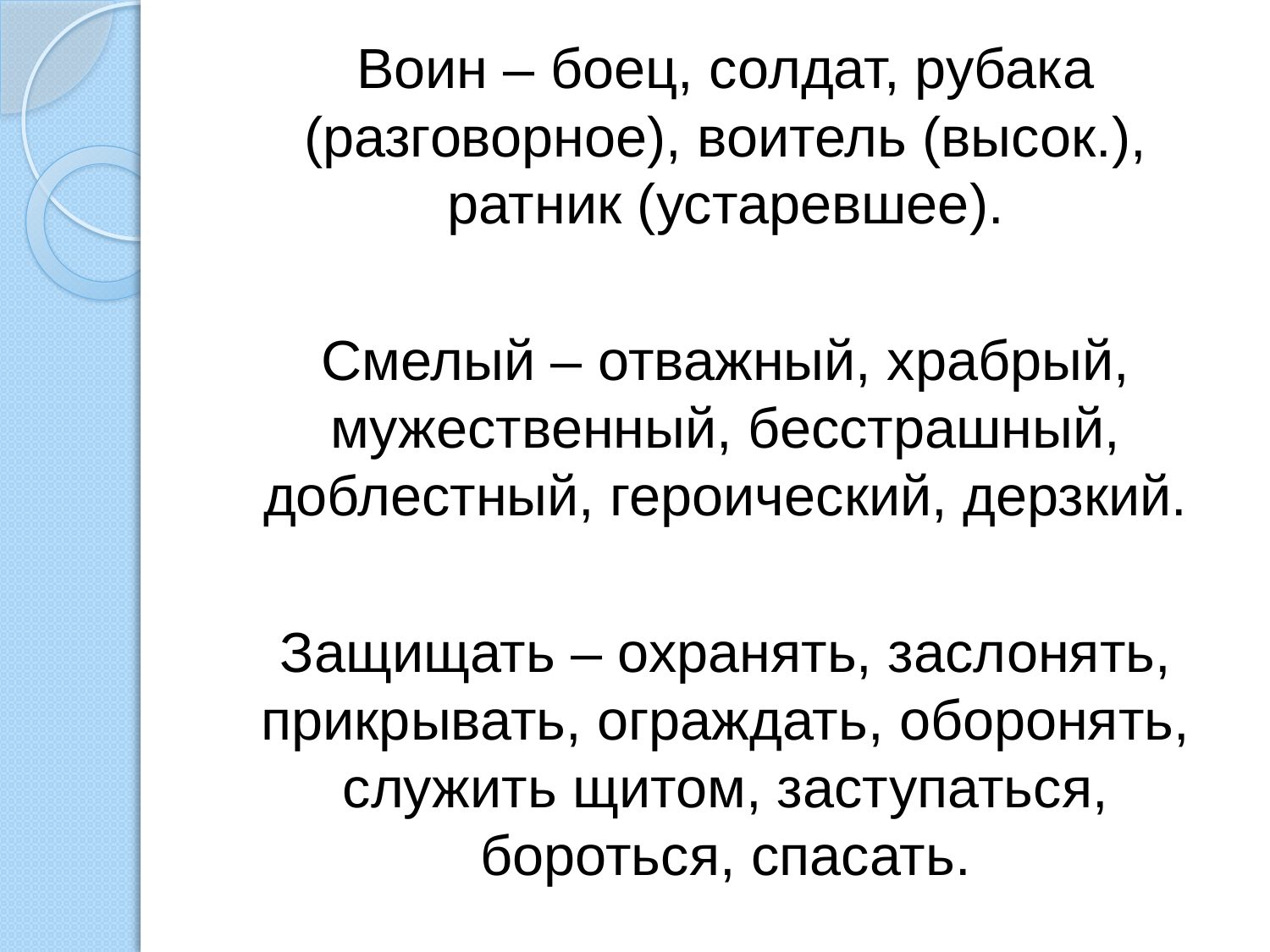

Воин – боец, солдат, рубака (разговорное), воитель (высок.), ратник (устаревшее).

Смелый – отважный, храбрый, мужественный, бесстрашный, доблестный, героический, дерзкий.

Защищать – охранять, заслонять, прикрывать, ограждать, оборонять, служить щитом, заступаться, бороться, спасать.